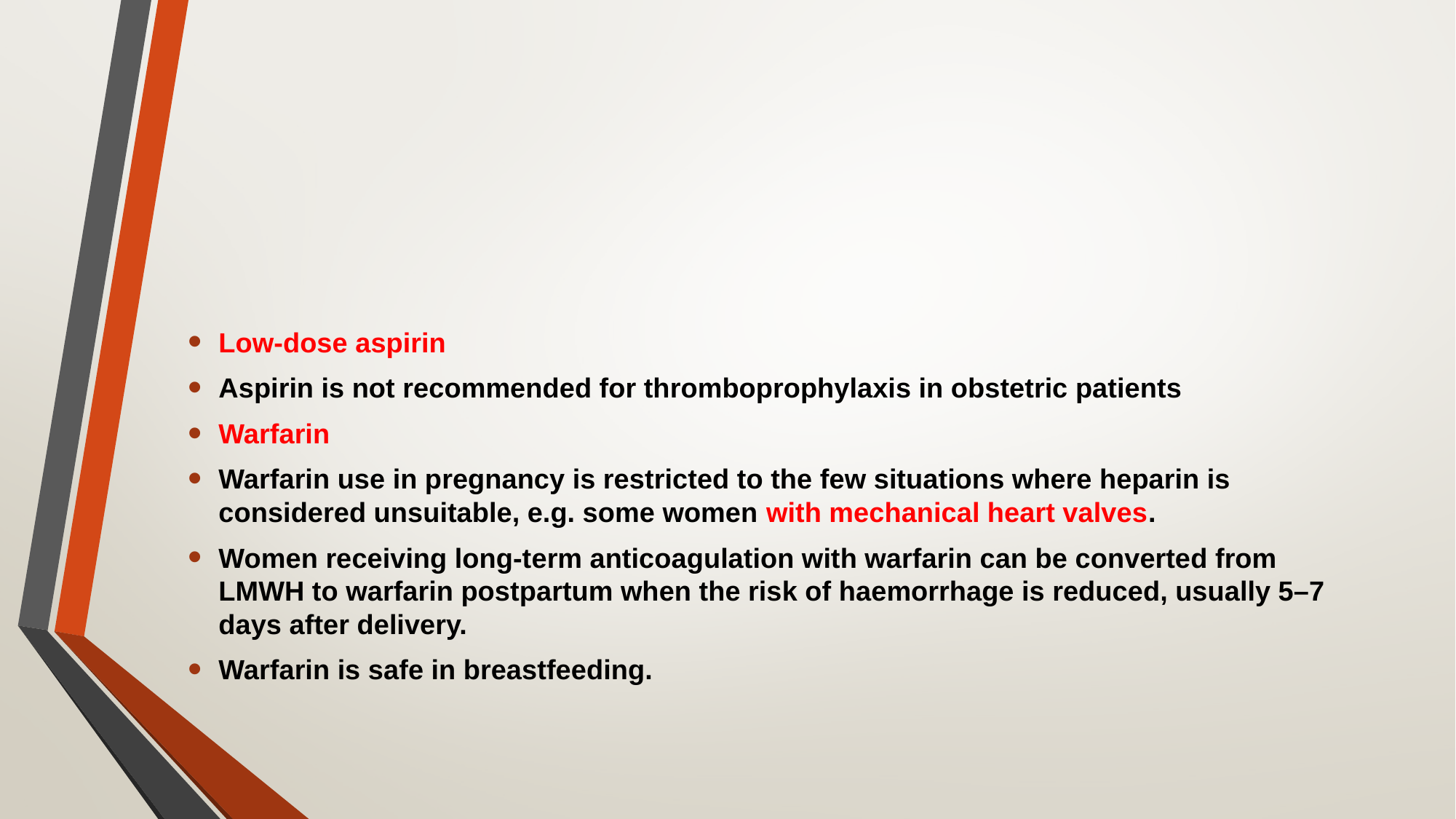

#
Low-dose aspirin
Aspirin is not recommended for thromboprophylaxis in obstetric patients
Warfarin
Warfarin use in pregnancy is restricted to the few situations where heparin is considered unsuitable, e.g. some women with mechanical heart valves.
Women receiving long-term anticoagulation with warfarin can be converted from LMWH to warfarin postpartum when the risk of haemorrhage is reduced, usually 5–7 days after delivery.
Warfarin is safe in breastfeeding.